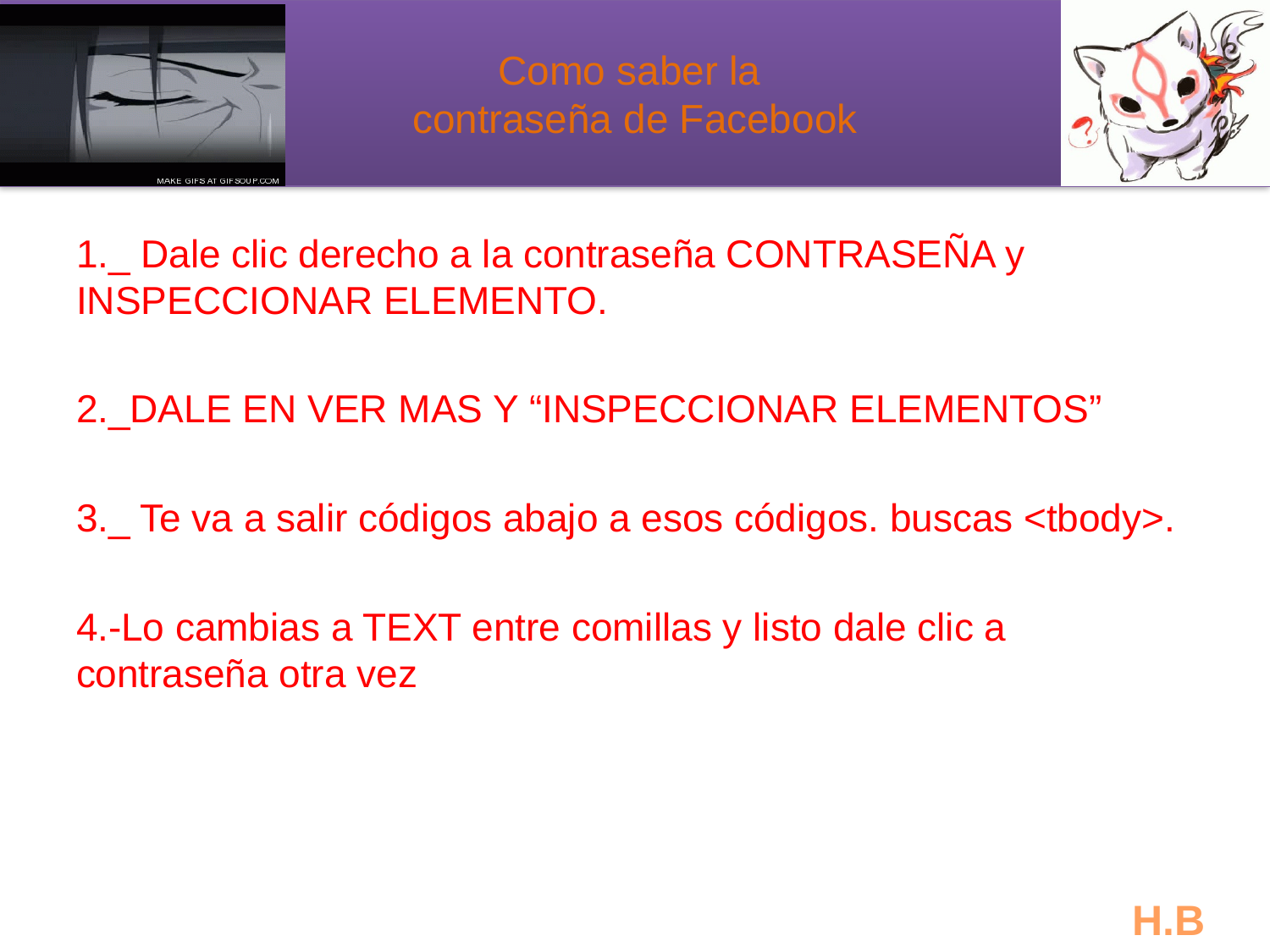

# Como saber la contraseña de Facebook
1._ Dale clic derecho a la contraseña CONTRASEÑA y INSPECCIONAR ELEMENTO.

2._DALE EN VER MAS Y “INSPECCIONAR ELEMENTOS”

3._ Te va a salir códigos abajo a esos códigos. buscas <tbody>.

4.-Lo cambias a TEXT entre comillas y listo dale clic a contraseña otra vez